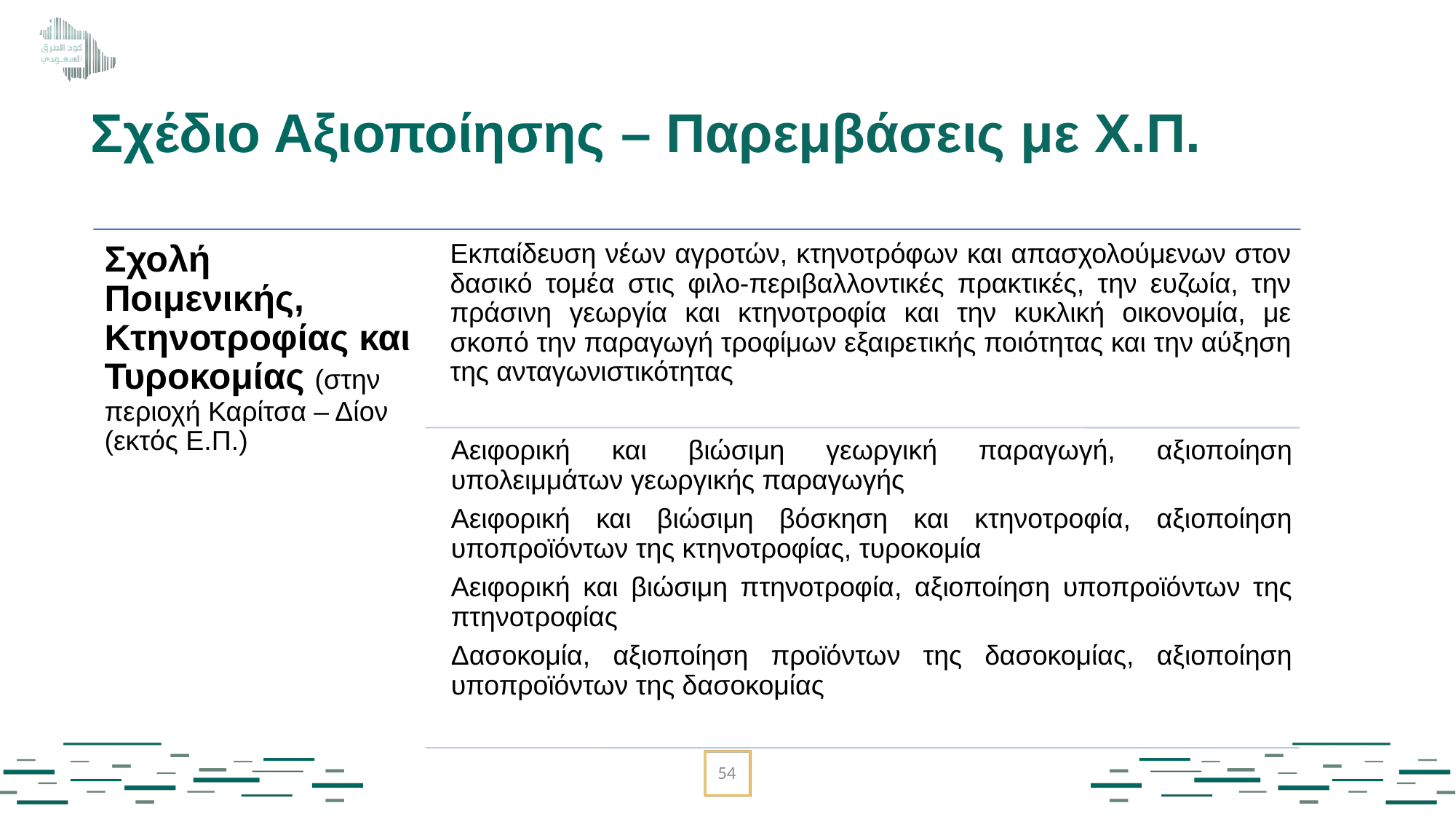

Σχέδιο Αξιοποίησης – Παρεμβάσεις με Χ.Π.
Σχολή Ποιμενικής, Κτηνοτροφίας και Τυροκομίας (στην περιοχή Καρίτσα – Δίον (εκτός Ε.Π.)
Εκπαίδευση νέων αγροτών, κτηνοτρόφων και απασχολούμενων στον δασικό τομέα στις φιλο-περιβαλλοντικές πρακτικές, την ευζωία, την πράσινη γεωργία και κτηνοτροφία και την κυκλική οικονομία, με σκοπό την παραγωγή τροφίμων εξαιρετικής ποιότητας και την αύξηση της ανταγωνιστικότητας
Αειφορική και βιώσιμη γεωργική παραγωγή, αξιοποίηση υπολειμμάτων γεωργικής παραγωγής
Αειφορική και βιώσιμη βόσκηση και κτηνοτροφία, αξιοποίηση υποπροϊόντων της κτηνοτροφίας, τυροκομία
Αειφορική και βιώσιμη πτηνοτροφία, αξιοποίηση υποπροϊόντων της πτηνοτροφίας
Δασοκομία, αξιοποίηση προϊόντων της δασοκομίας, αξιοποίηση υποπροϊόντων της δασοκομίας
54